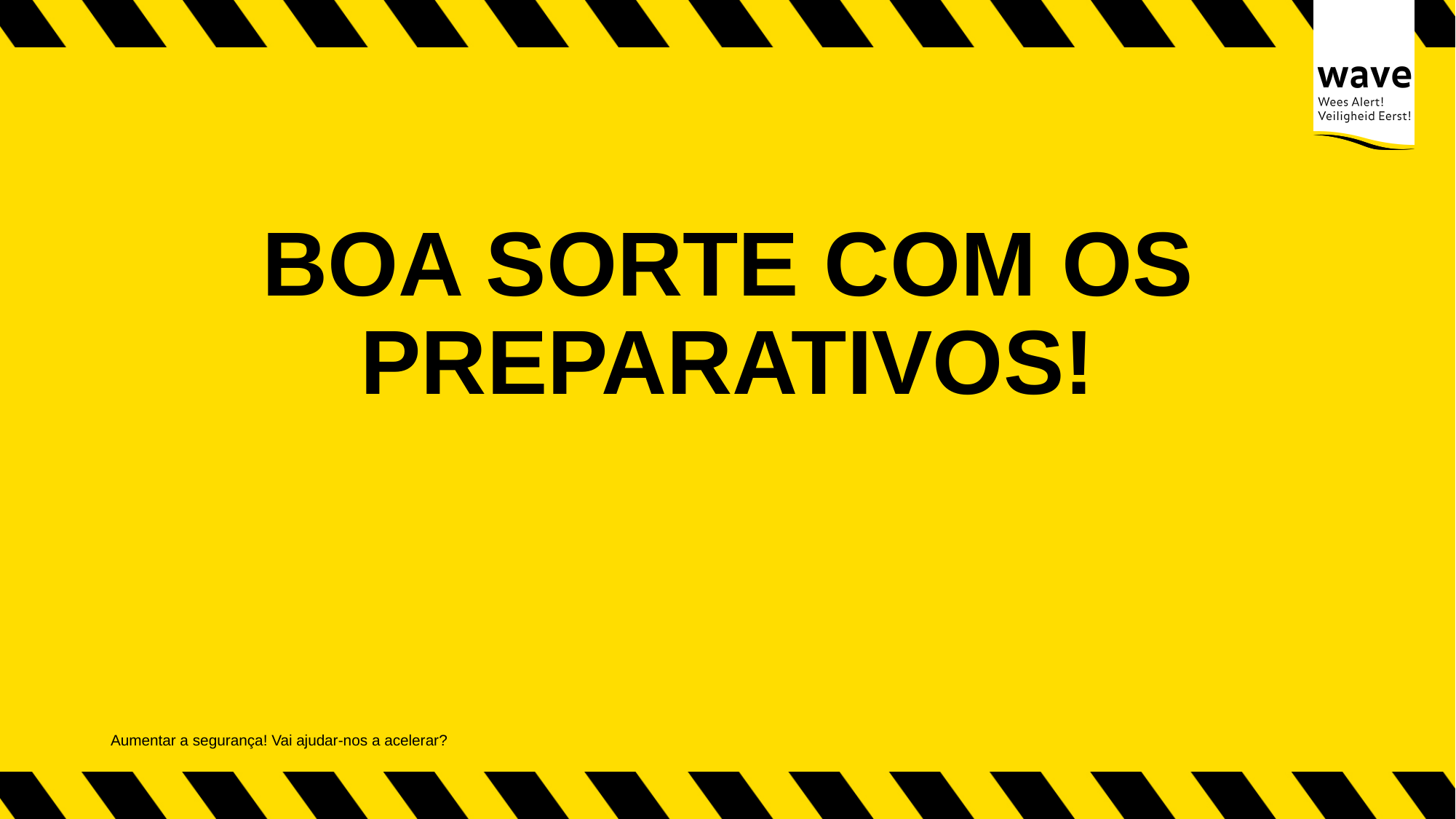

# BOA SORTE COM OS PREPARATIVOS!
Aumentar a segurança! Vai ajudar-nos a acelerar?